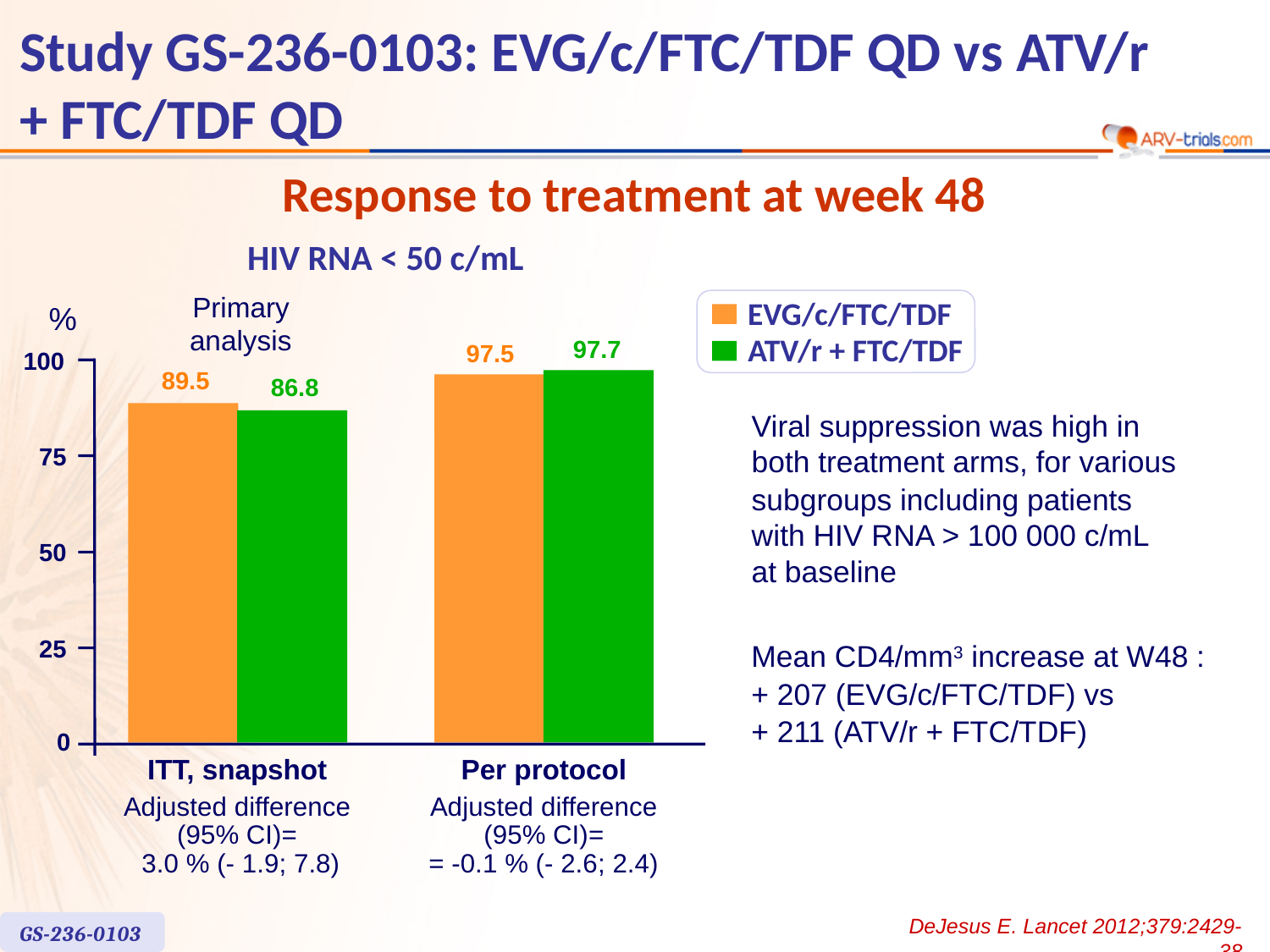

# Study GS-236-0103: EVG/c/FTC/TDF QD vs ATV/r + FTC/TDF QD
Response to treatment at week 48
HIV RNA < 50 c/mL
Primary
analysis
EVG/c/FTC/TDF

ATV/r + FTC/TDF

%
97.7
97.5
100
89.5

86.8

75

50

25

0

ITT, snapshot
Per protocol
Adjusted difference
(95% CI)=
 3.0 % (- 1.9; 7.8)
Adjusted difference
(95% CI)=
= -0.1 % (- 2.6; 2.4)
Viral suppression was high in both treatment arms, for various
subgroups including patients
with HIV RNA > 100 000 c/mL
at baseline
Mean CD4/mm3 increase at W48 :
+ 207 (EVG/c/FTC/TDF) vs
+ 211 (ATV/r + FTC/TDF)
DeJesus E. Lancet 2012;379:2429-38

GS-236-0103